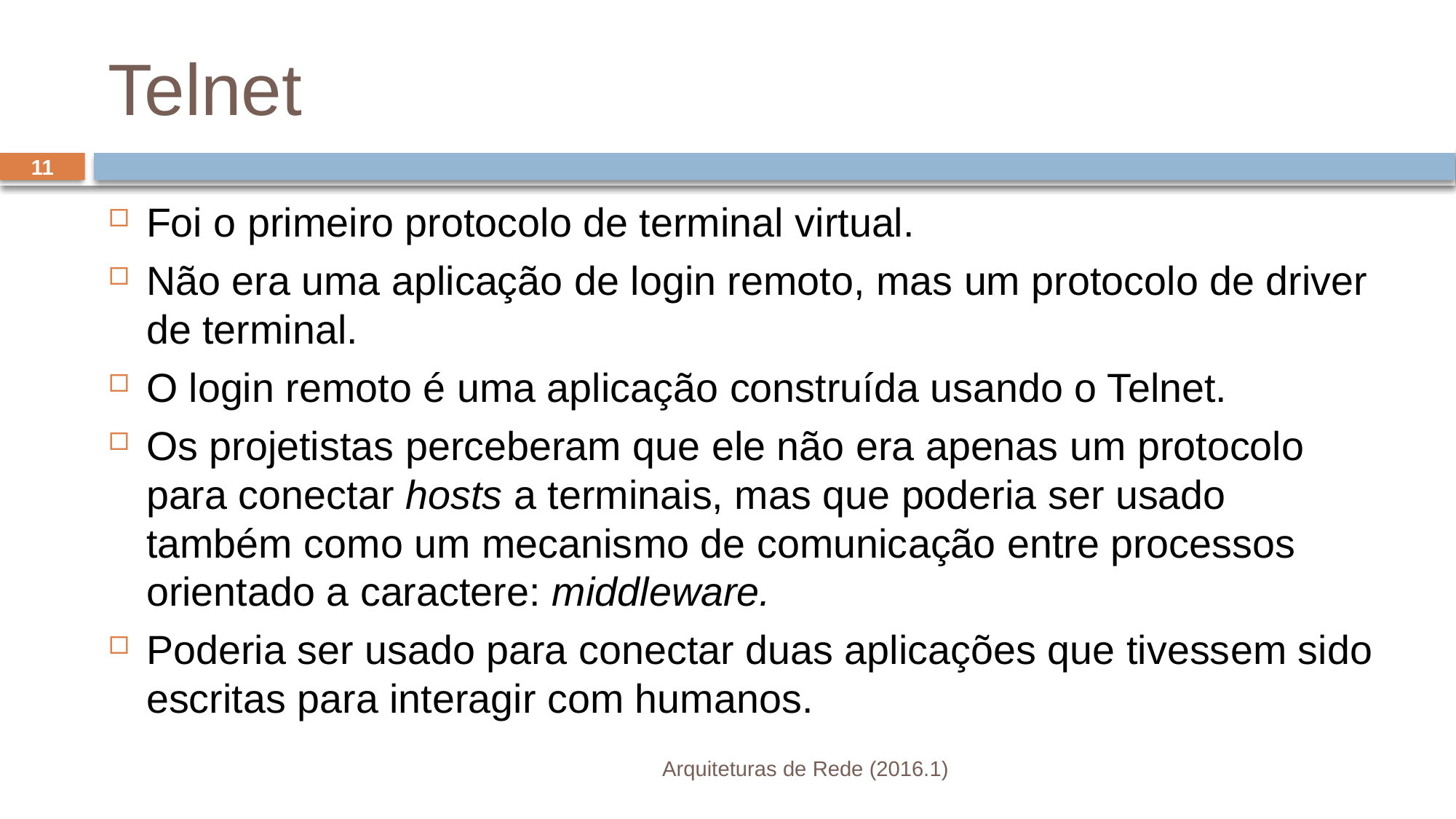

# Telnet
11
Foi o primeiro protocolo de terminal virtual.
Não era uma aplicação de login remoto, mas um protocolo de driver de terminal.
O login remoto é uma aplicação construída usando o Telnet.
Os projetistas perceberam que ele não era apenas um protocolo para conectar hosts a terminais, mas que poderia ser usado também como um mecanismo de comunicação entre processos orientado a caractere: middleware.
Poderia ser usado para conectar duas aplicações que tivessem sido escritas para interagir com humanos.
Arquiteturas de Rede (2016.1)